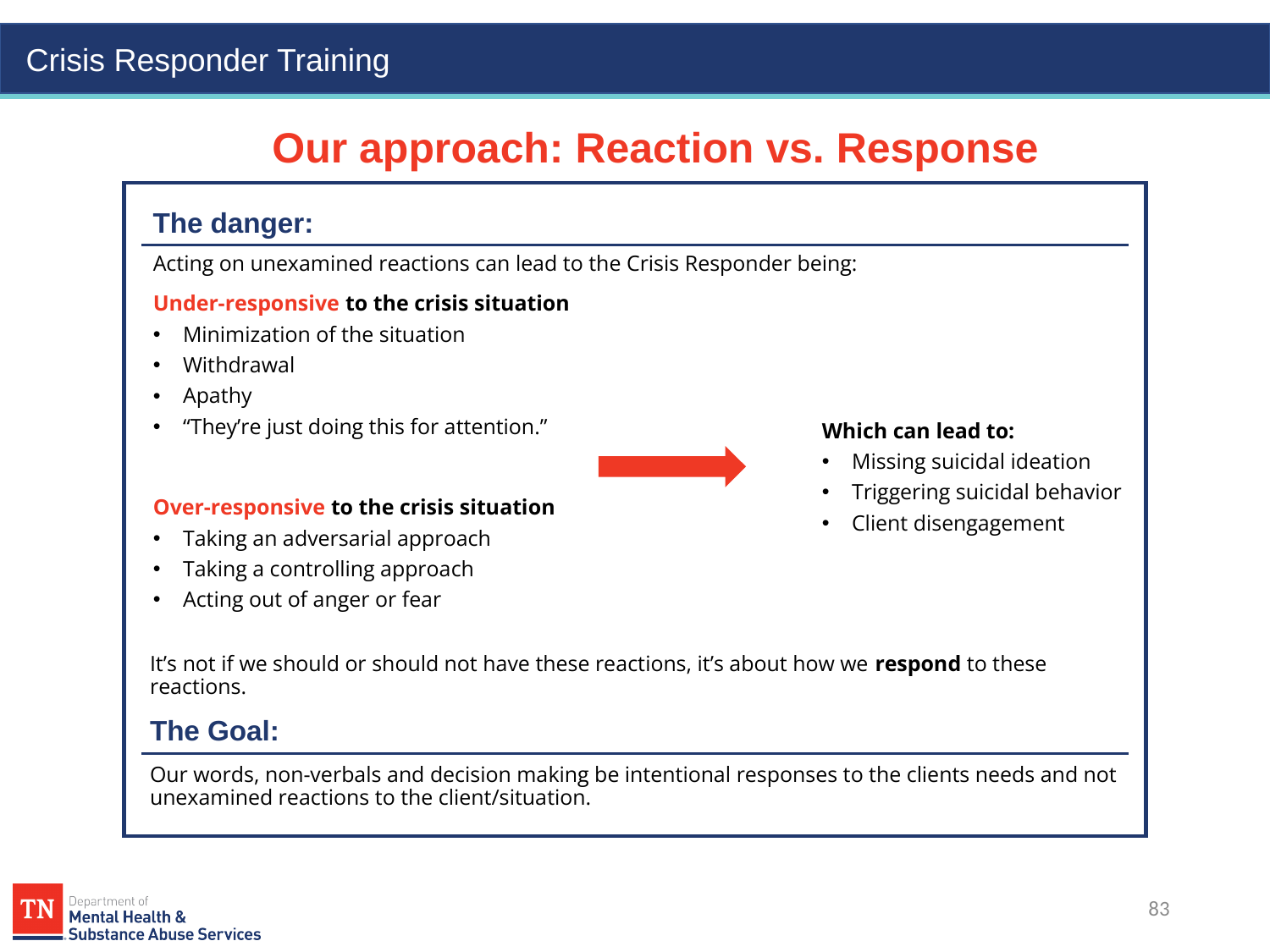

# Our approach: Reaction vs. Response

The danger:
Acting on unexamined reactions can lead to the Crisis Responder being:
Under-responsive to the crisis situation
Minimization of the situation
Withdrawal
Apathy
“They’re just doing this for attention.”

Over-responsive to the crisis situation
Taking an adversarial approach
Taking a controlling approach
Acting out of anger or fear
Which can lead to:
Missing suicidal ideation
Triggering suicidal behavior
Client disengagement

It’s not if we should or should not have these reactions, it’s about how we respond to these reactions.
The Goal:
Our words, non-verbals and decision making be intentional responses to the clients needs and not unexamined reactions to the client/situation.

83